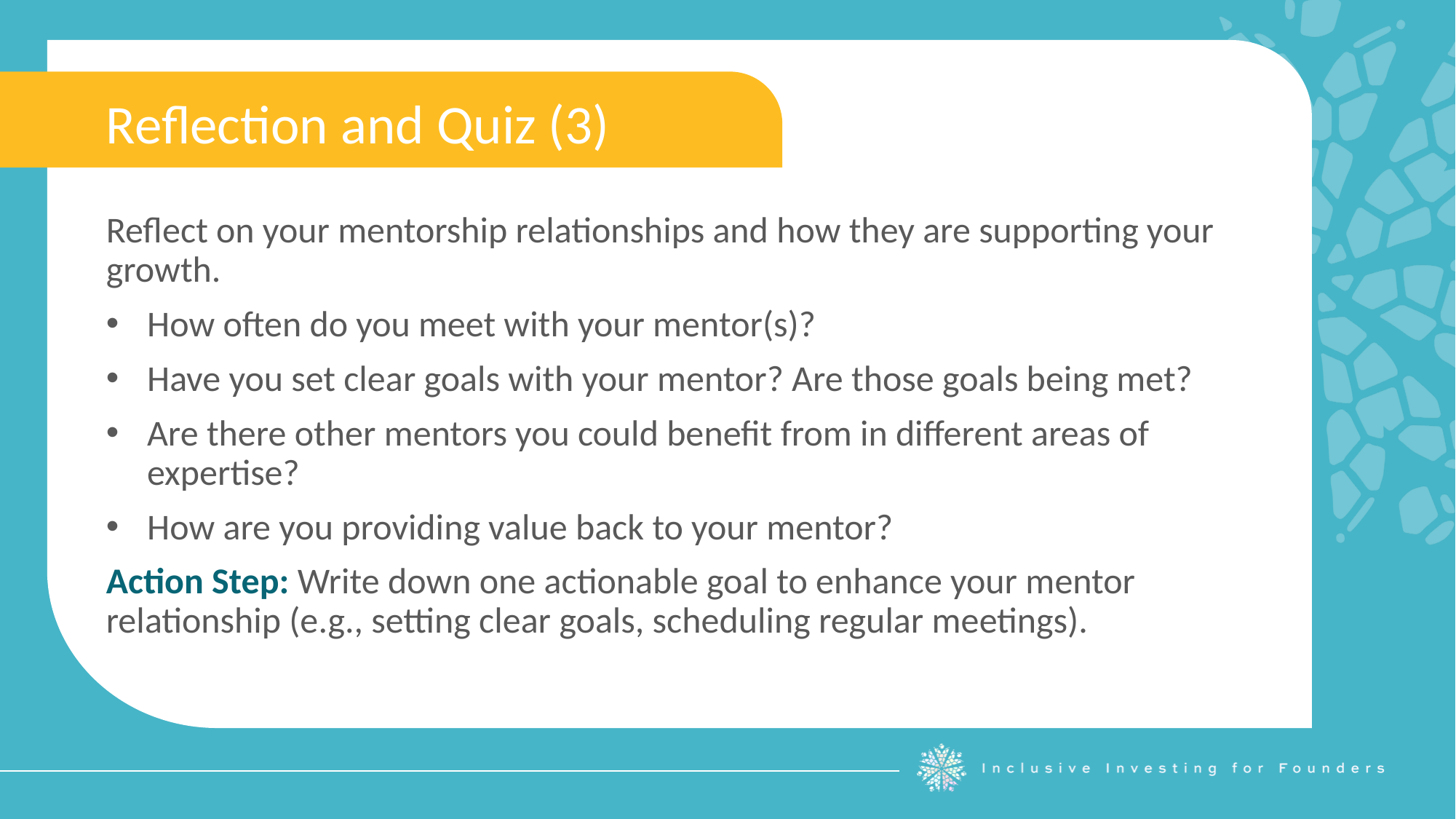

Reflection and Quiz (3)

Reflect on your mentorship relationships and how they are supporting your growth.
How often do you meet with your mentor(s)?
Have you set clear goals with your mentor? Are those goals being met?
Are there other mentors you could benefit from in different areas of expertise?
How are you providing value back to your mentor?
Action Step: Write down one actionable goal to enhance your mentor relationship (e.g., setting clear goals, scheduling regular meetings).